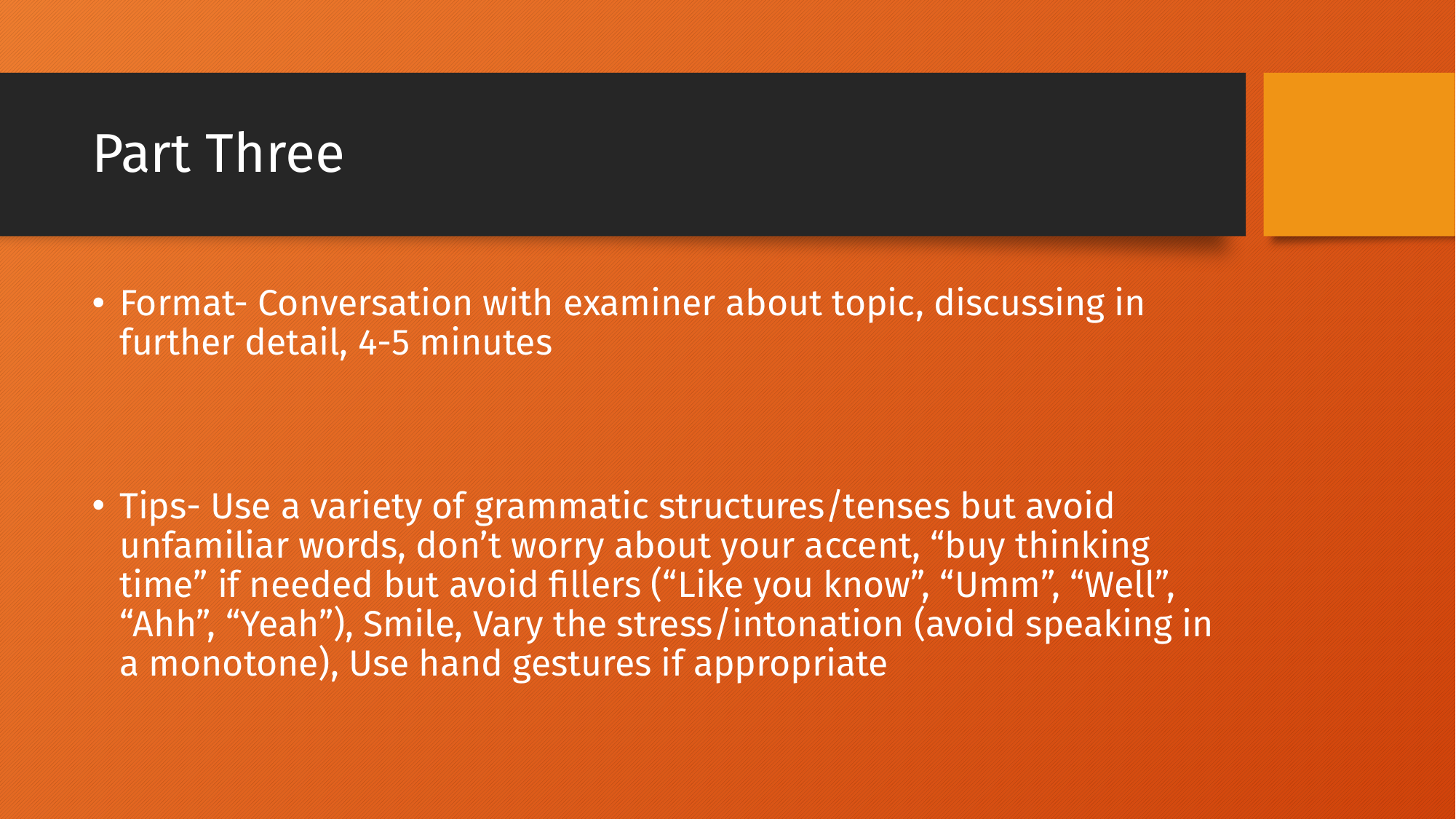

# Part Three
Format- Conversation with examiner about topic, discussing in further detail, 4-5 minutes

Tips- Use a variety of grammatic structures/tenses but avoid unfamiliar words, don’t worry about your accent, “buy thinking time” if needed but avoid fillers (“Like you know”, “Umm”, “Well”, “Ahh”, “Yeah”), Smile, Vary the stress/intonation (avoid speaking in a monotone), Use hand gestures if appropriate